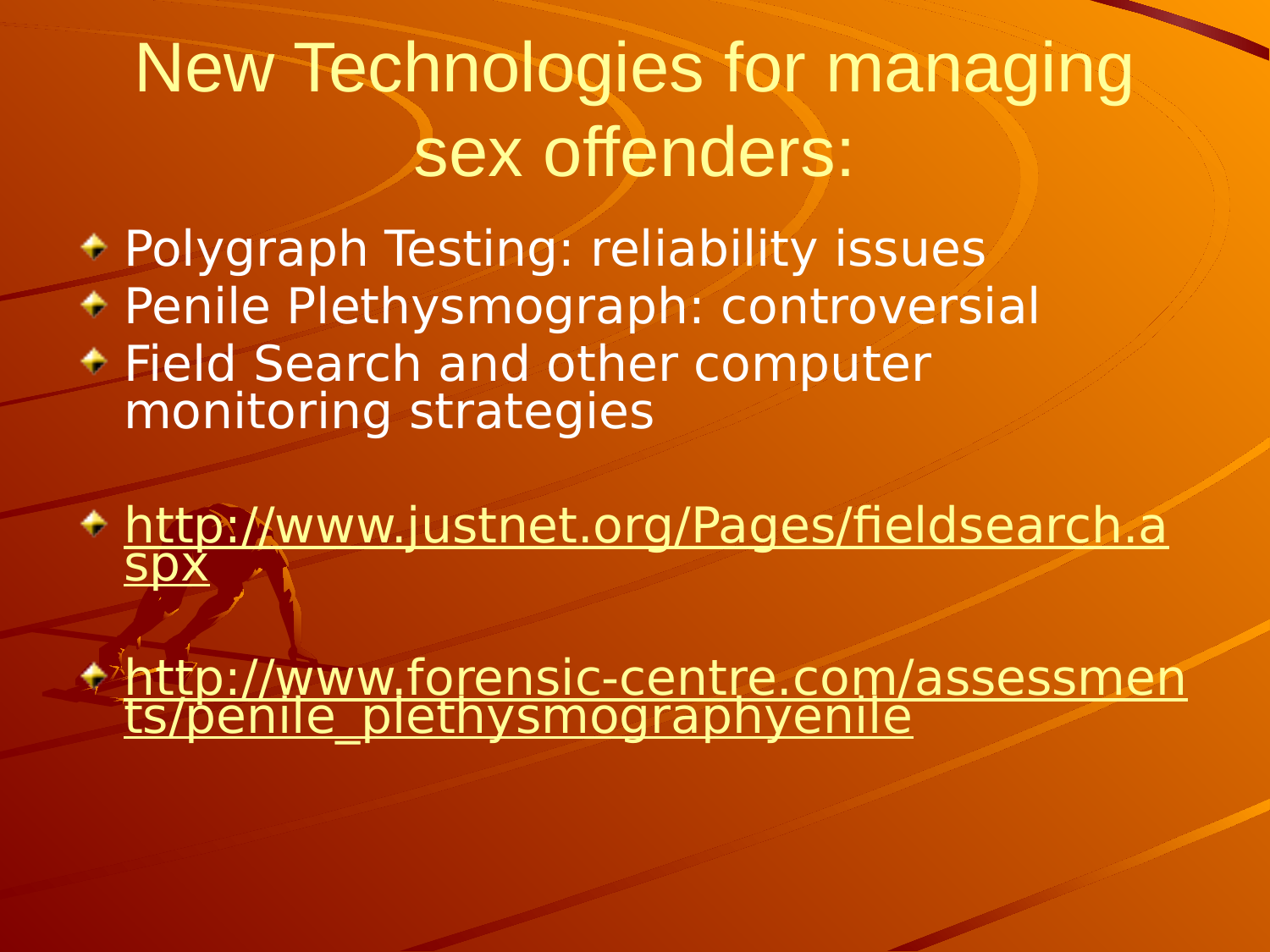

# New Technologies for managing sex offenders:
Polygraph Testing: reliability issues
Penile Plethysmograph: controversial
Field Search and other computer monitoring strategies

http://www.justnet.org/Pages/fieldsearch.aspx

http://www.forensic-centre.com/assessments/penile_plethysmographyenile